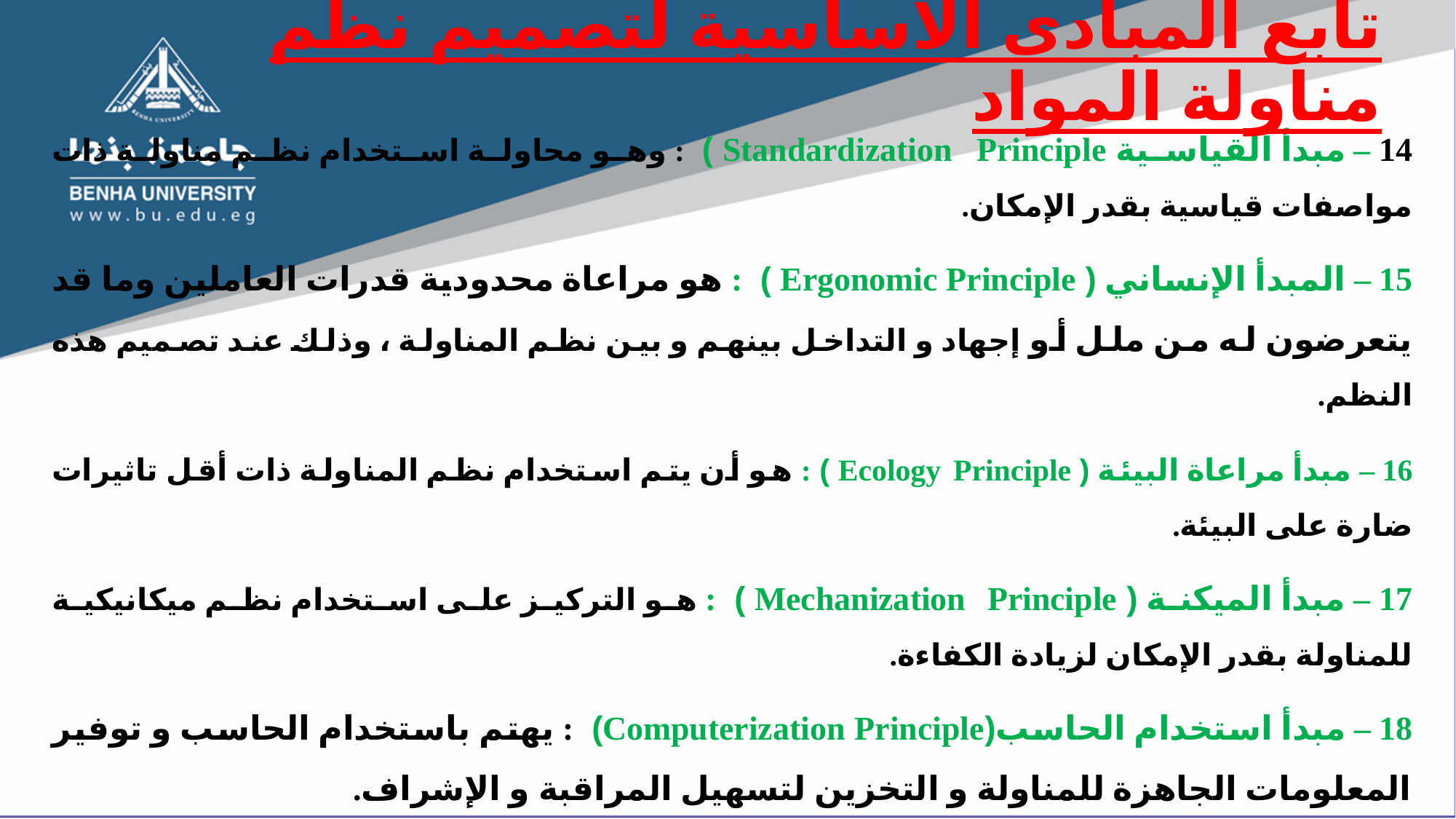

# تابع المبادى الأساسية لتصميم نظم مناولة المواد
14 – مبدأ القياسية Standardization Principle )  : وهو محاولة استخدام نظم مناولة ذات مواصفات قياسية بقدر الإمكان.
15 – المبدأ الإنساني ( Ergonomic Principle )  : هو مراعاة محدودية قدرات العاملين وما قد يتعرضون له من ملل أو إجهاد و التداخل بينهم و بين نظم المناولة ، وذلك عند تصميم هذه النظم.
16 – مبدأ مراعاة البيئة ( Ecology Principle ) : هو أن يتم استخدام نظم المناولة ذات أقل تاثيرات ضارة على البيئة.
17 – مبدأ الميكنة ( Mechanization Principle )  : هو التركيز على استخدام نظم ميكانيكية للمناولة بقدر الإمكان لزيادة الكفاءة.
18 – مبدأ استخدام الحاسب(Computerization Principle)  : يهتم باستخدام الحاسب و توفير المعلومات الجاهزة للمناولة و التخزين لتسهيل المراقبة و الإشراف.
19 – مبدأ وحدة الحمل المنقول Unit Load Principle)  : هو أن تتم مناولة المواد بوحدات ذات حمل كبير ولكنه عملي في نفس الوقت.
20 – مبدأ النظم  ( Systems Principle )  : وهو يعني التنسيق و تحقيق التكامل اللازم بين عمليات الاستلام ، الفحص ، التخزين ، الإنتاج ، التجميع ، و عمليات مناولة المواد.